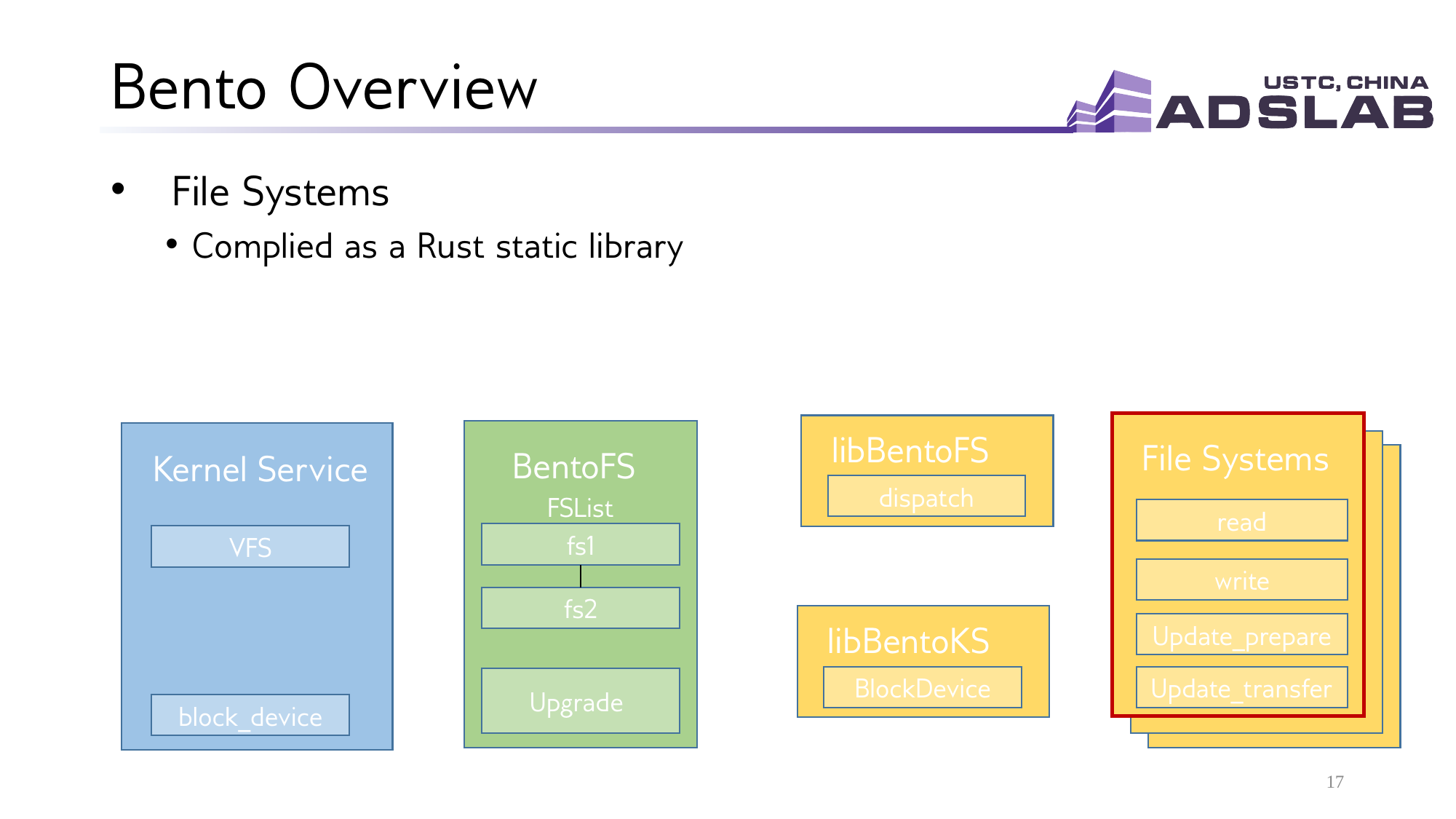

# Bento Overview
File Systems
Complied as a Rust static library

libBentoFS
dispatch

BentoFS
FSList
fs1
fs2
Upgrade

Kernel Service
VFS
block_device
File Systems

read
write

libBentoKS
BlockDevice
Update_prepare
Update_transfer